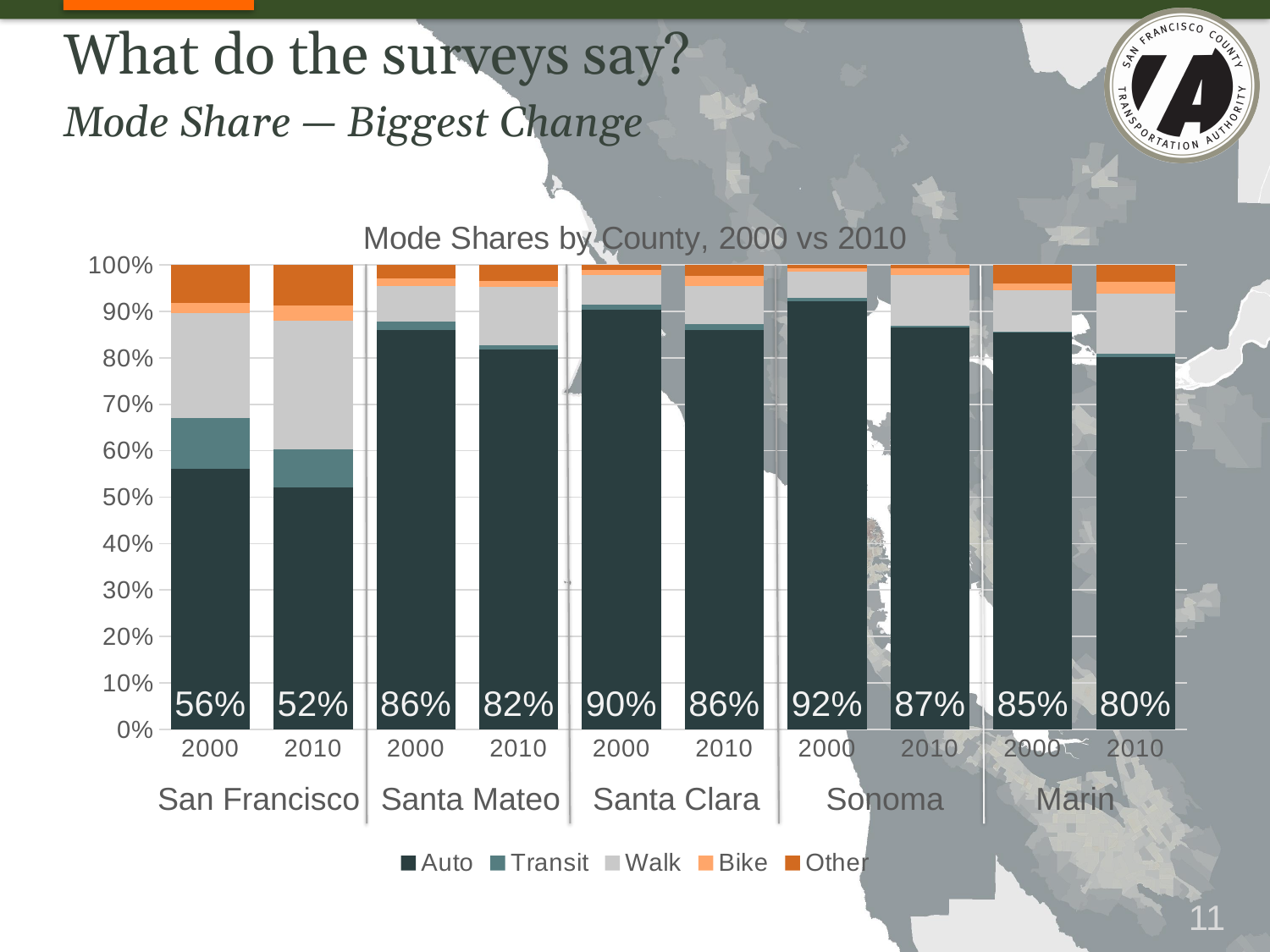

# What do the surveys say? Mode Share — Biggest Change
BACKGROUND CHANGES > LAND USE > TRANSPORTATION NETWORKS > TRAVEL BEHAVIOR

### Chart: Mode Shares by County, 2000 vs 2010

| Category | Auto | Transit | Walk | Bike | Other |
|---|---|---|---|---|---|
| 2000 | 0.5608962972140072 | 0.10975617652607128 | 0.22615627615685893 | 0.021702503676799108 | 0.0814887464262635 |
| 2010 | 0.5200226268767547 | 0.08226910540937234 | 0.27679662311256703 | 0.03410379008891822 | 0.08680785451238952 |
| 2000 | 0.8603344330534698 | 0.01734056533331148 | 0.07776585077060644 | 0.015515067463272386 | 0.029044083379339943 |
| 2010 | 0.8173366174601333 | 0.010469888571218083 | 0.12558499174823198 | 0.012903782996931793 | 0.03370471922348414 |
| 2000 | 0.9027151059804301 | 0.011944234880023497 | 0.06323292652662214 | 0.011404898195790903 | 0.010702834417133267 |
| 2010 | 0.8600212473454838 | 0.01303125455166425 | 0.08199848646426756 | 0.020896912879124895 | 0.024052098759457907 |
| 2000 | 0.9211654626684158 | 0.00829281586642453 | 0.0553809187487366 | 0.007582856548934816 | 0.007577946167488201 |
| 2010 | 0.8660641159932573 | 0.002538201175268226 | 0.11015502428517278 | 0.014674913074368702 | 0.006567745471932808 |
| 2000 | 0.854004933443351 | 0.002321365165203821 | 0.0884309957933392 | 0.014703425713060464 | 0.040539279885045416 |
| 2010 | 0.8011233728386755 | 0.008652334310242326 | 0.12902580215472398 | 0.025880512321426605 | 0.0353179783749308 |
San Francisco
Santa Mateo
Santa Clara
Sonoma
Marin
11